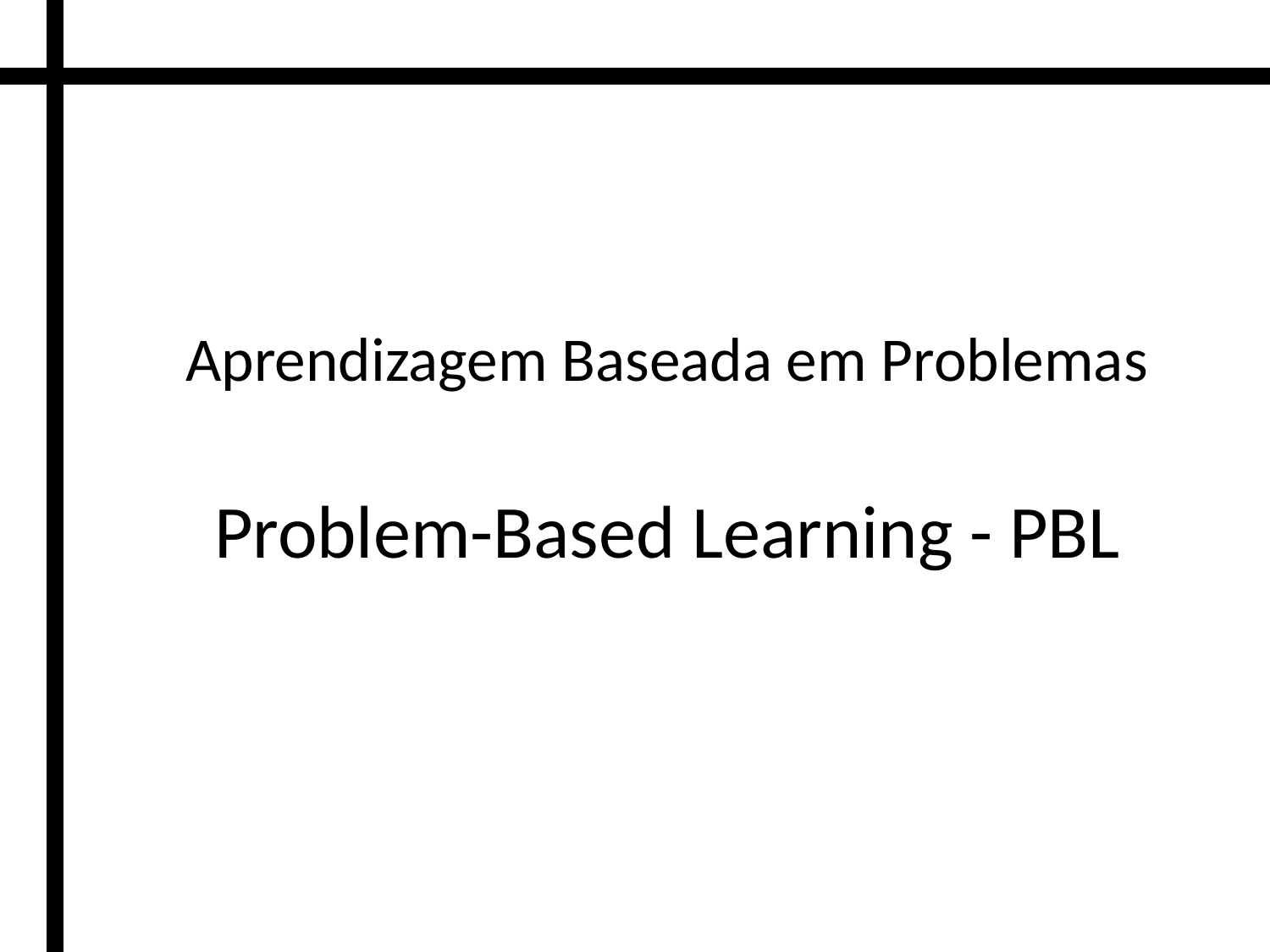

# Aprendizagem Baseada em Problemas Problem-Based Learning - PBL